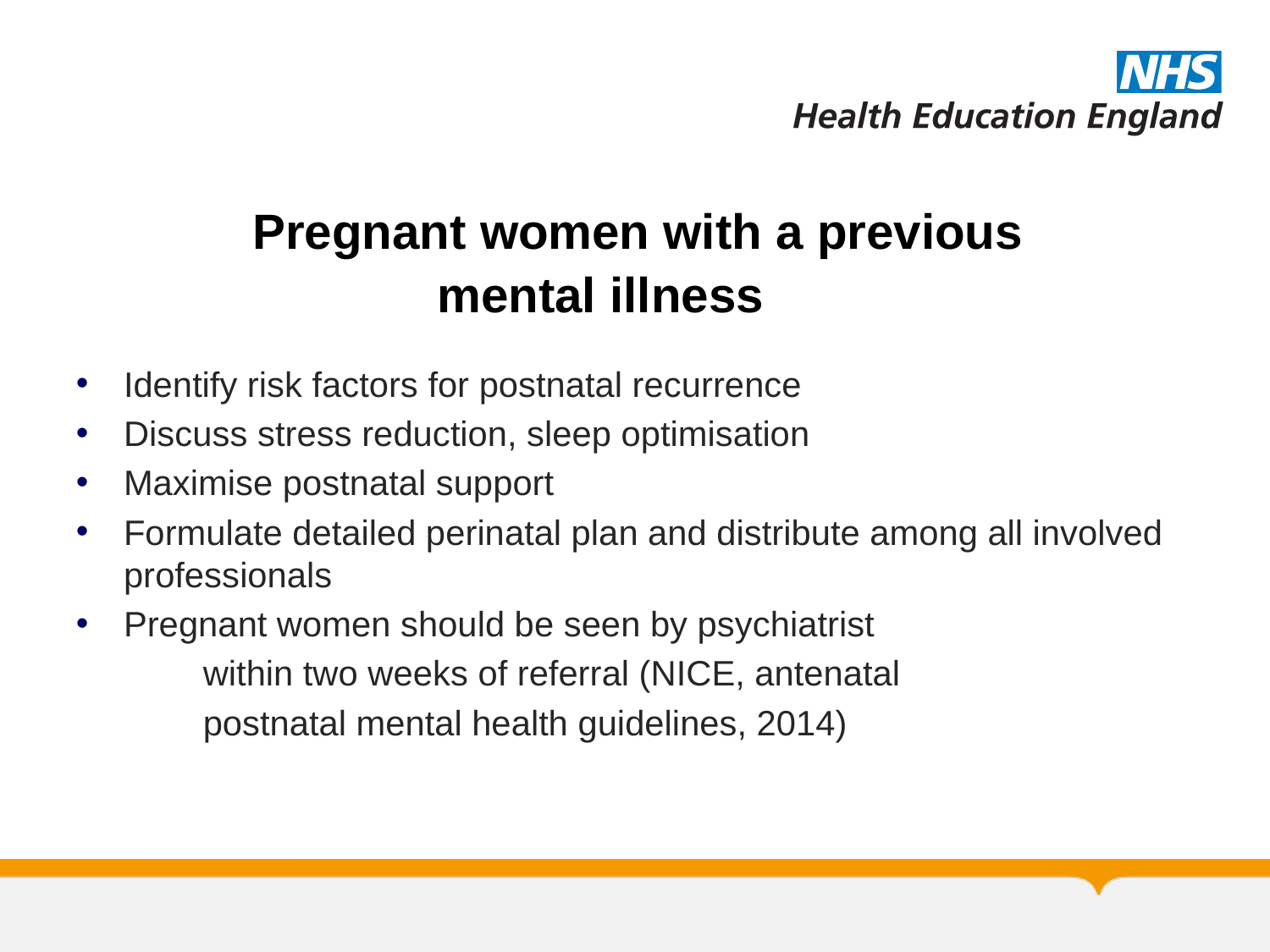

# Pregnant women with a previous mental illness
Identify risk factors for postnatal recurrence
Discuss stress reduction, sleep optimisation
Maximise postnatal support
Formulate detailed perinatal plan and distribute among all involved professionals
Pregnant women should be seen by psychiatrist
	within two weeks of referral (NICE, antenatal
	postnatal mental health guidelines, 2014)